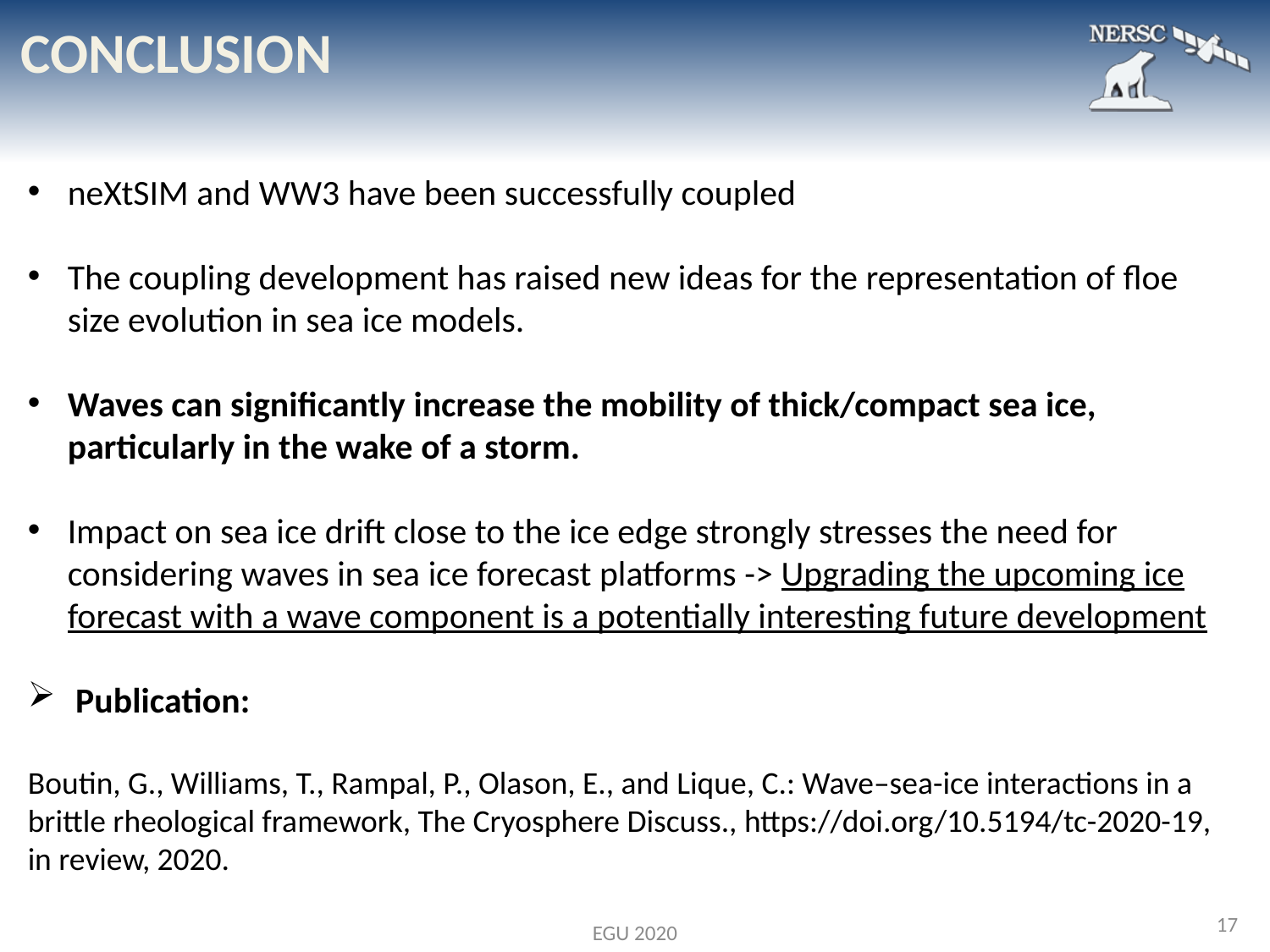

CONCLUSION

neXtSIM and WW3 have been successfully coupled

The coupling development has raised new ideas for the representation of floe size evolution in sea ice models.

Waves can significantly increase the mobility of thick/compact sea ice, particularly in the wake of a storm.

Impact on sea ice drift close to the ice edge strongly stresses the need for considering waves in sea ice forecast platforms -> Upgrading the upcoming ice forecast with a wave component is a potentially interesting future development

Publication:

Boutin, G., Williams, T., Rampal, P., Olason, E., and Lique, C.: Wave–sea-ice interactions in a brittle rheological framework, The Cryosphere Discuss., https://doi.org/10.5194/tc-2020-19, in review, 2020.

17
EGU 2020